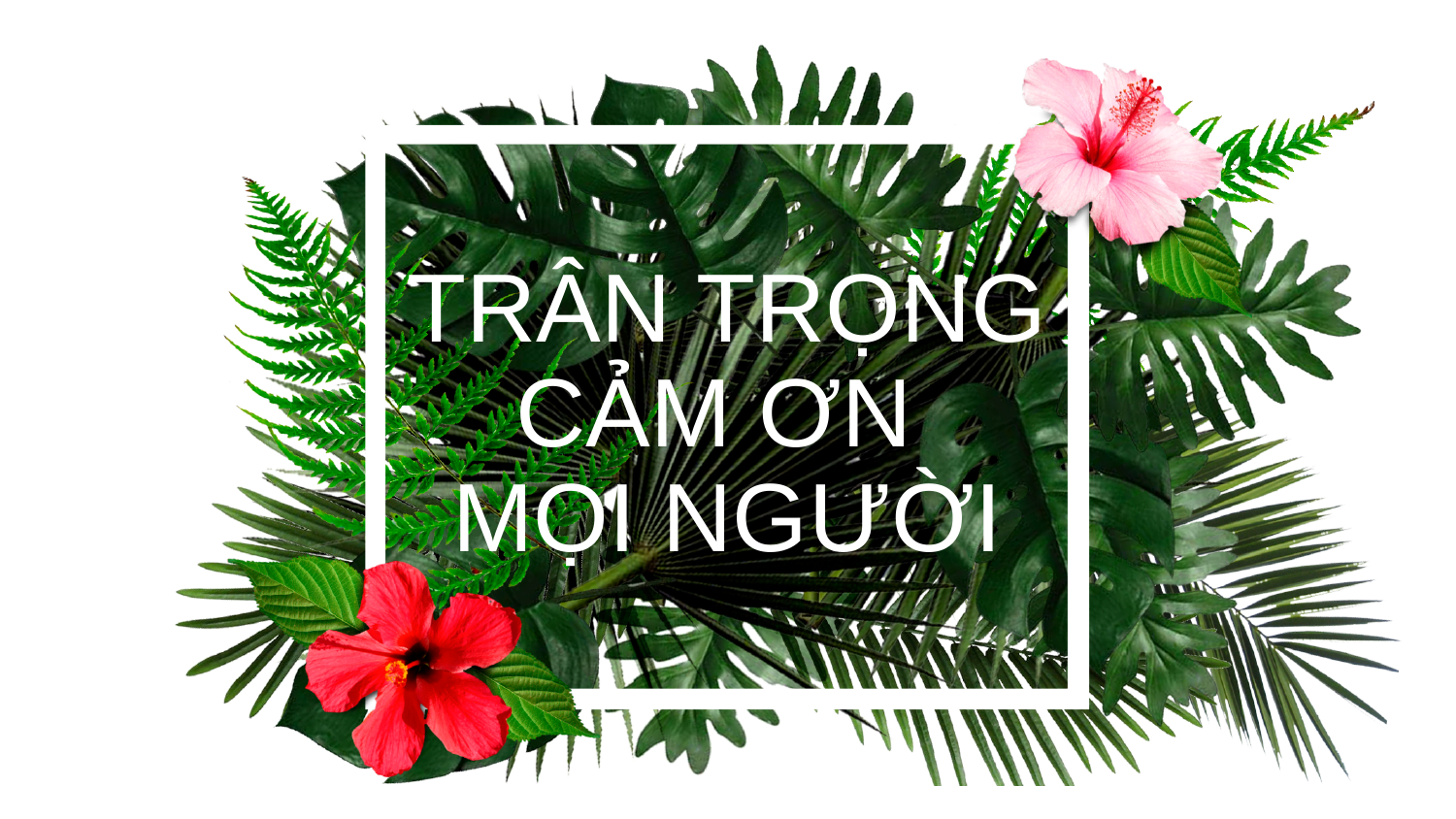

# TRÂN TRỌNG CẢM ƠN MỌI NGƯỜI